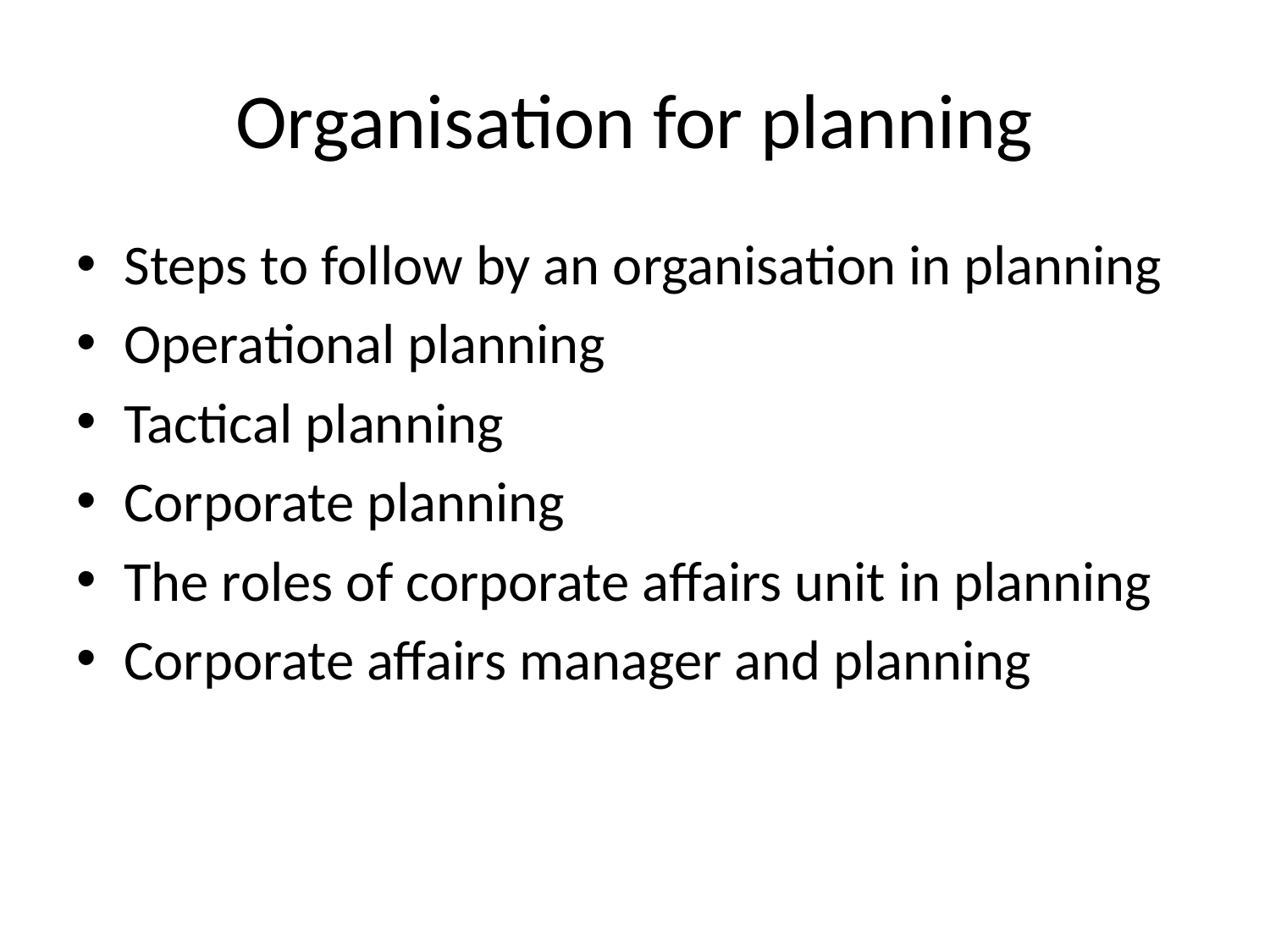

# Organisation for planning
Steps to follow by an organisation in planning
Operational planning
Tactical planning
Corporate planning
The roles of corporate affairs unit in planning
Corporate affairs manager and planning